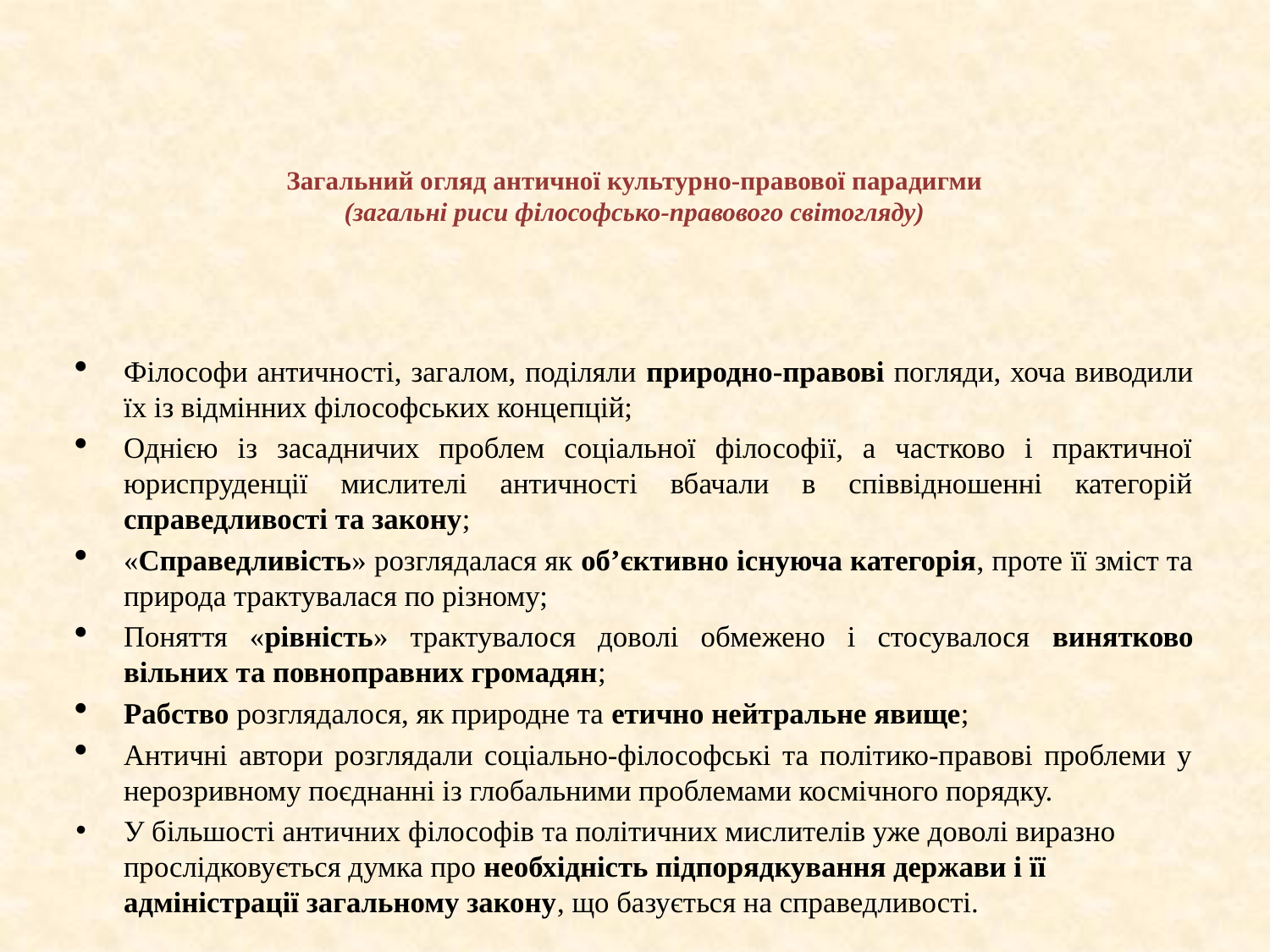

# Загальний огляд античної культурно-правової парадигми (загальні риси філософсько-правового світогляду)
Філософи античності, загалом, поділяли природно-правові погляди, хоча виводили їх із відмінних філософських концепцій;
Однією із засадничих проблем соціальної філософії, а частково і практичної юриспруденції мислителі античності вбачали в співвідношенні категорій справедливості та закону;
«Справедливість» розглядалася як об’єктивно існуюча категорія, проте її зміст та природа трактувалася по різному;
Поняття «рівність» трактувалося доволі обмежено і стосувалося винятково вільних та повноправних громадян;
Рабство розглядалося, як природне та етично нейтральне явище;
Античні автори розглядали соціально-філософські та політико-правові проблеми у нерозривному поєднанні із глобальними проблемами космічного порядку.
У більшості античних філософів та політичних мислителів уже доволі виразно прослідковується думка про необхідність підпорядкування держави і її адміністрації загальному закону, що базується на справедливості.